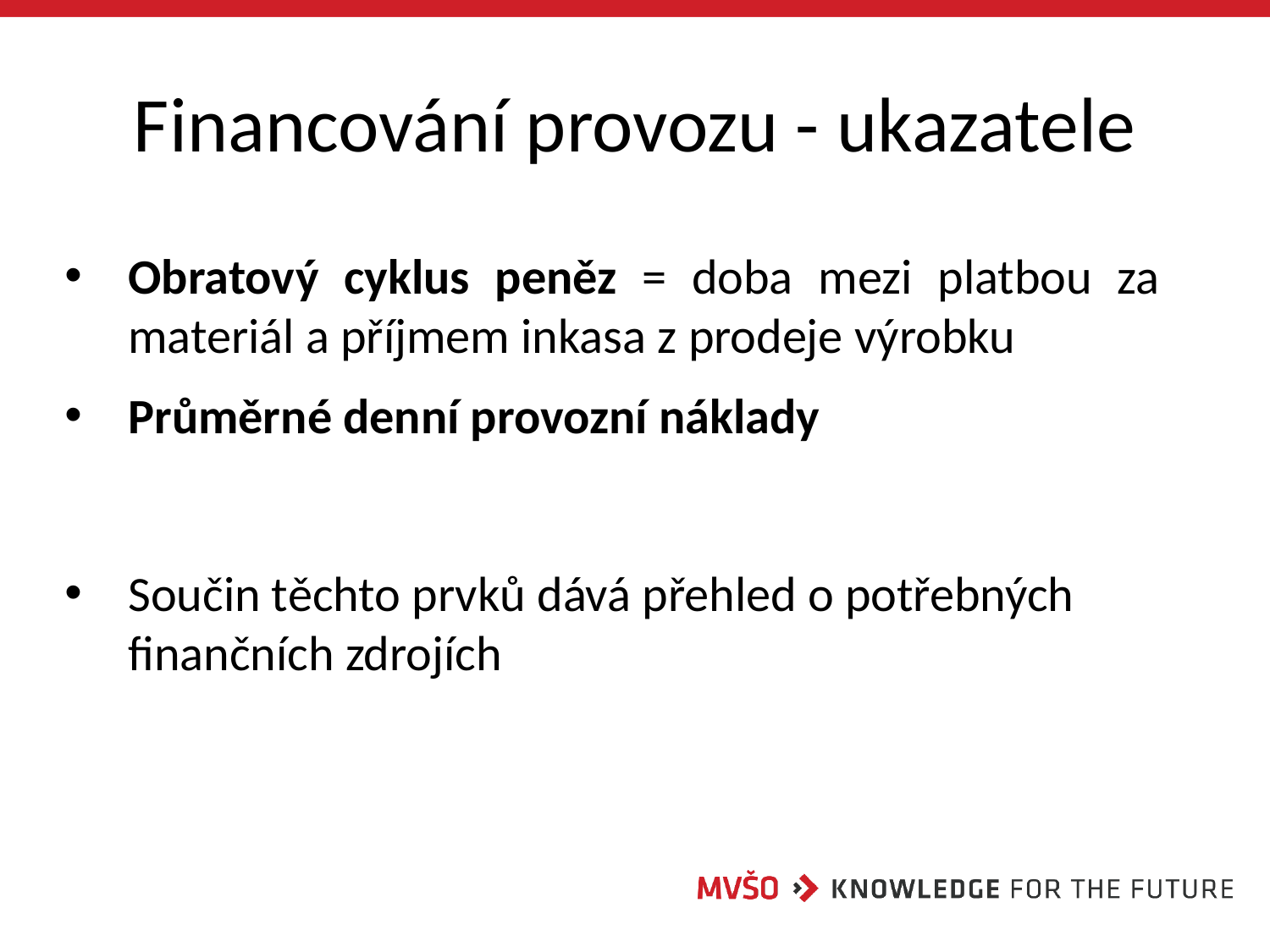

# Financování provozu - ukazatele
Obratový cyklus peněz = doba mezi platbou za materiál a příjmem inkasa z prodeje výrobku
Průměrné denní provozní náklady

Součin těchto prvků dává přehled o potřebných finančních zdrojích